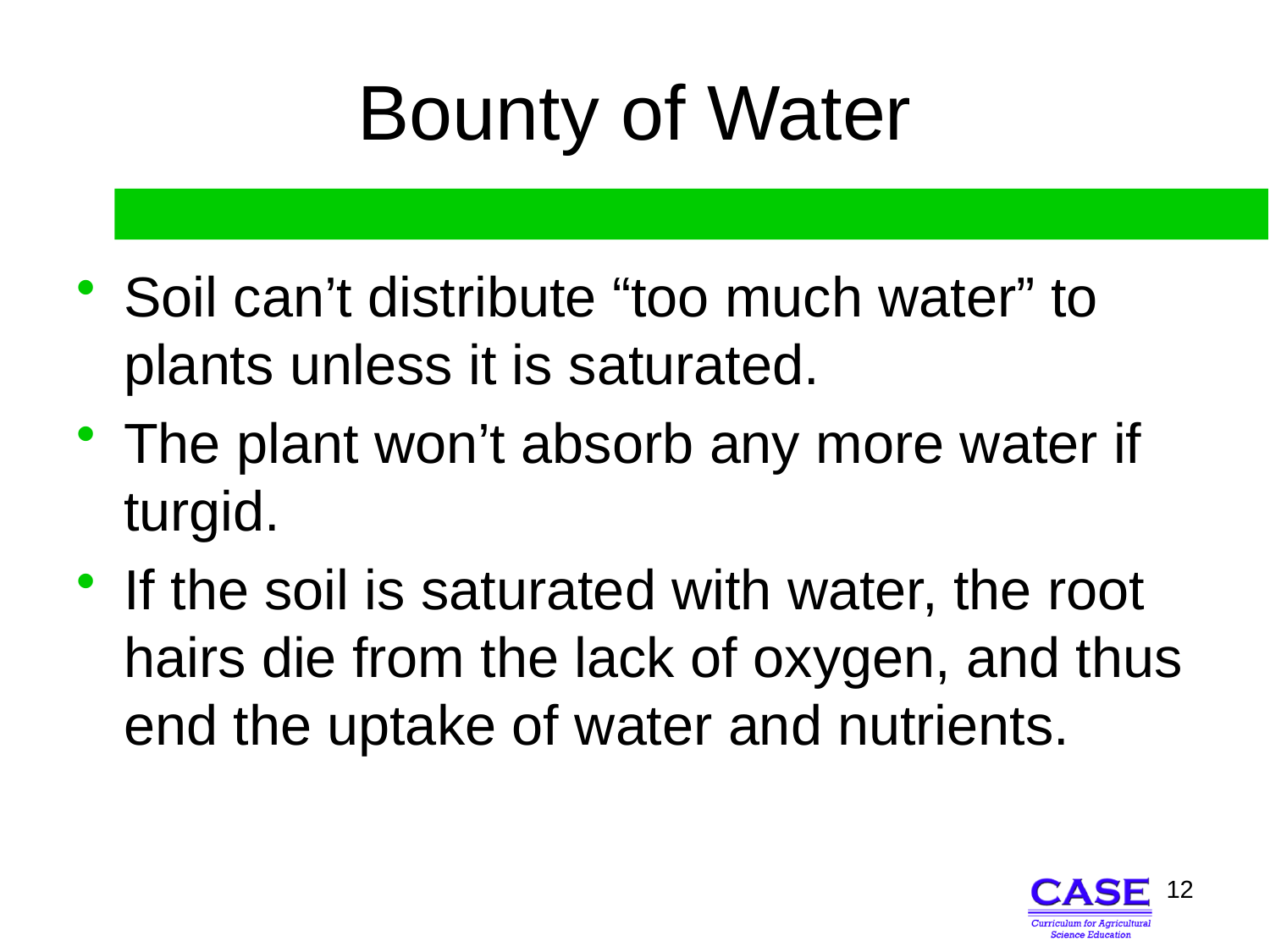

# Bounty of Water
Soil can’t distribute “too much water” to plants unless it is saturated.
The plant won’t absorb any more water if turgid.
If the soil is saturated with water, the root hairs die from the lack of oxygen, and thus end the uptake of water and nutrients.
12